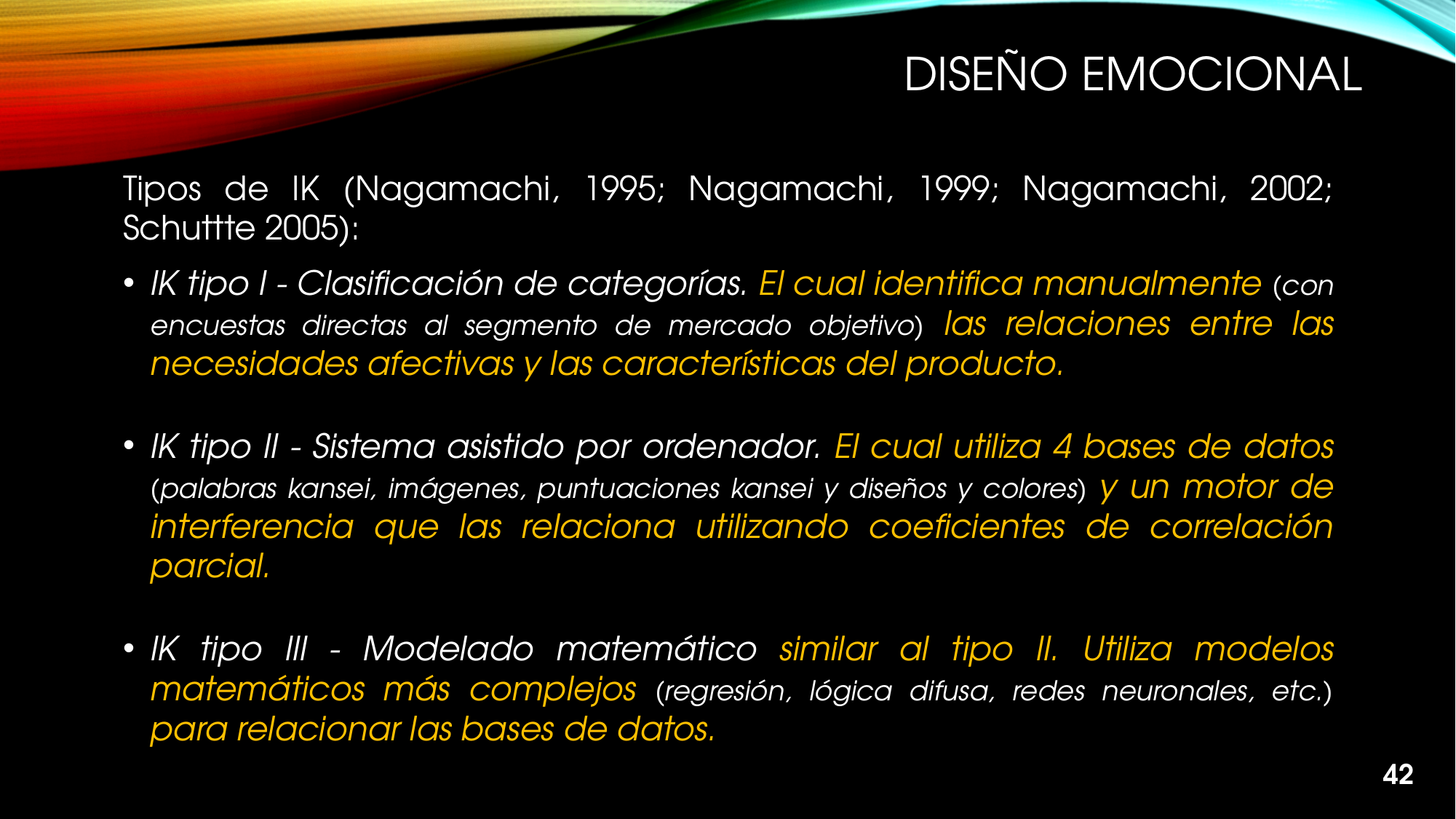

# Diseño EMOCIONAL
Tipos de IK (Nagamachi, 1995; Nagamachi, 1999; Nagamachi, 2002; Schuttte 2005):
IK tipo I - Clasificación de categorías. El cual identifica manualmente (con encuestas directas al segmento de mercado objetivo) las relaciones entre las necesidades afectivas y las características del producto.
IK tipo II - Sistema asistido por ordenador. El cual utiliza 4 bases de datos (palabras kansei, imágenes, puntuaciones kansei y diseños y colores) y un motor de interferencia que las relaciona utilizando coeficientes de correlación parcial.
IK tipo III - Modelado matemático similar al tipo II. Utiliza modelos matemáticos más complejos (regresión, lógica difusa, redes neuronales, etc.) para relacionar las bases de datos.
42